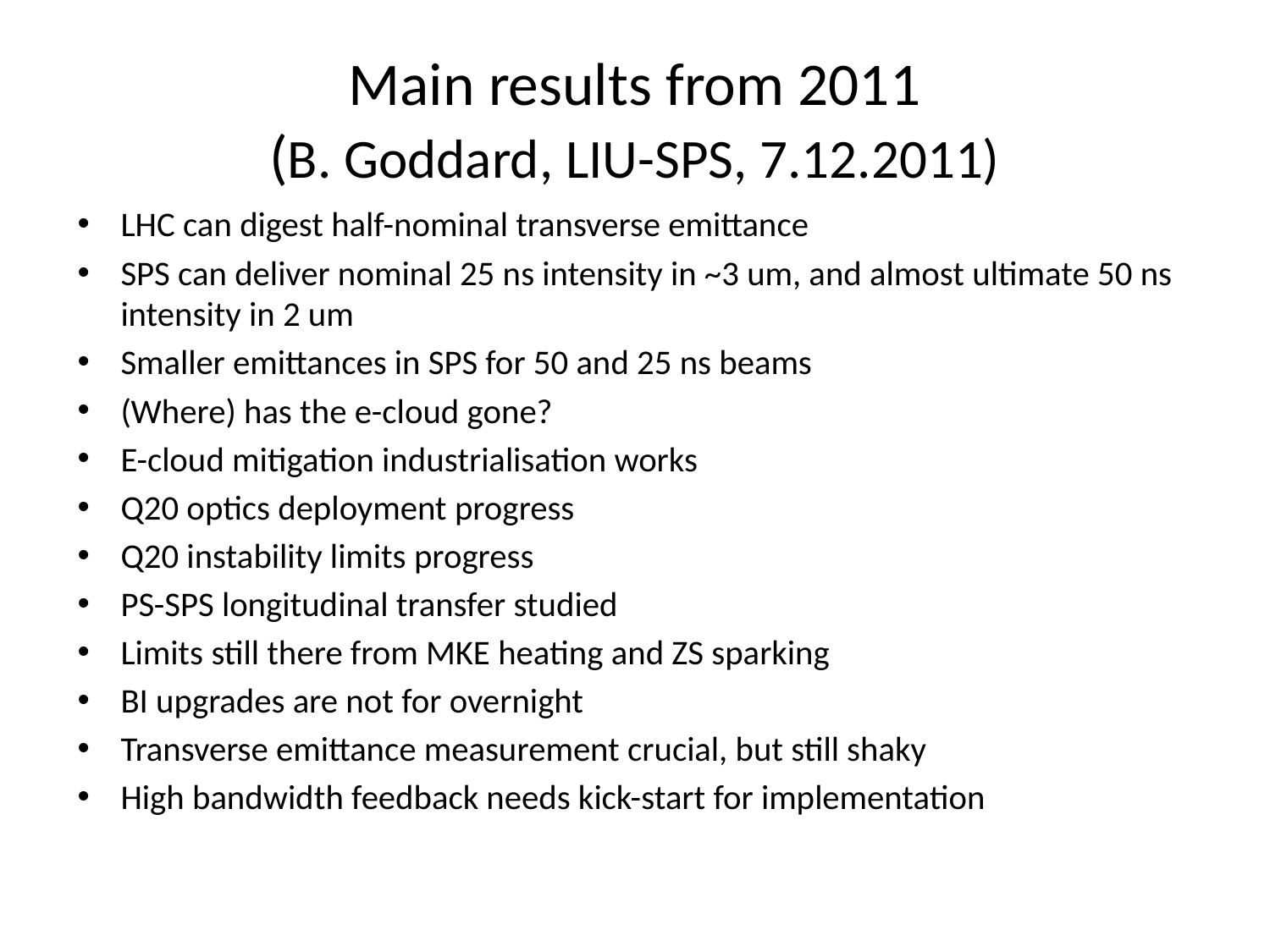

# Main results from 2011 (B. Goddard, LIU-SPS, 7.12.2011)
LHC can digest half-nominal transverse emittance
SPS can deliver nominal 25 ns intensity in ~3 um, and almost ultimate 50 ns intensity in 2 um
Smaller emittances in SPS for 50 and 25 ns beams
(Where) has the e-cloud gone?
E-cloud mitigation industrialisation works
Q20 optics deployment progress
Q20 instability limits progress
PS-SPS longitudinal transfer studied
Limits still there from MKE heating and ZS sparking
BI upgrades are not for overnight
Transverse emittance measurement crucial, but still shaky
High bandwidth feedback needs kick-start for implementation